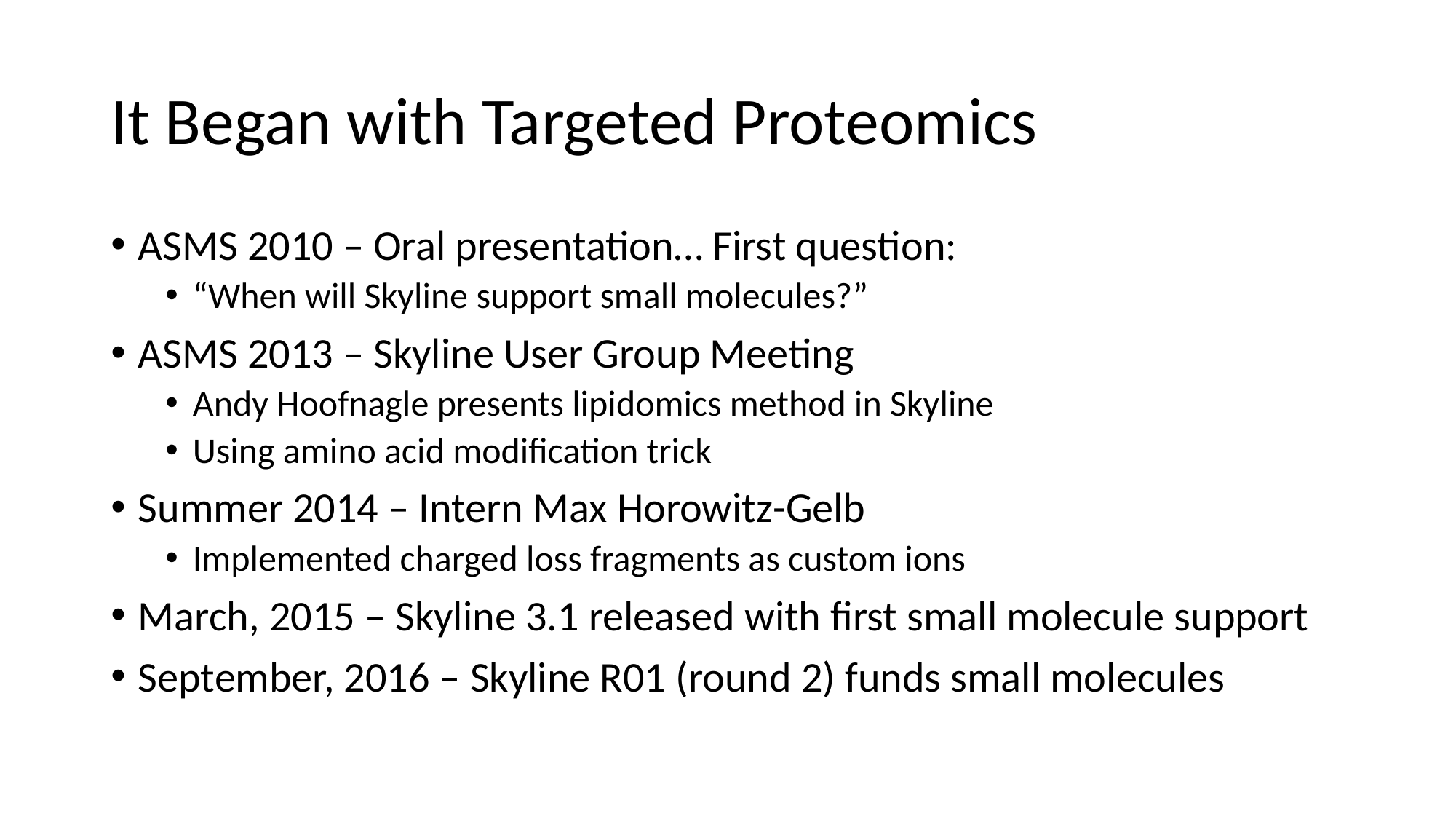

# It Began with Targeted Proteomics
ASMS 2010 – Oral presentation… First question:
“When will Skyline support small molecules?”
ASMS 2013 – Skyline User Group Meeting
Andy Hoofnagle presents lipidomics method in Skyline
Using amino acid modification trick
Summer 2014 – Intern Max Horowitz-Gelb
Implemented charged loss fragments as custom ions
March, 2015 – Skyline 3.1 released with first small molecule support
September, 2016 – Skyline R01 (round 2) funds small molecules